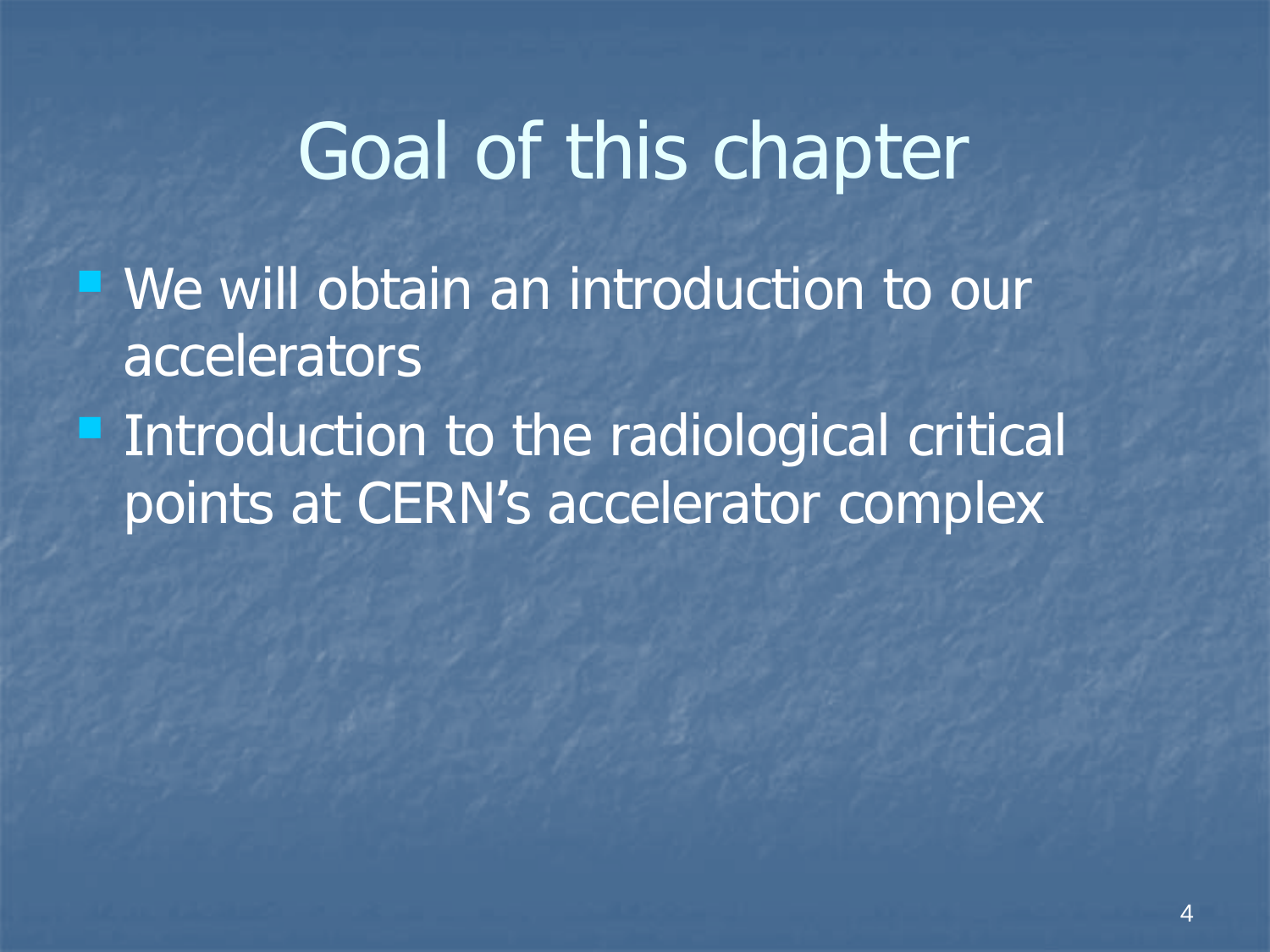

# Goal of this chapter
We will obtain an introduction to our accelerators
Introduction to the radiological critical points at CERN’s accelerator complex
4